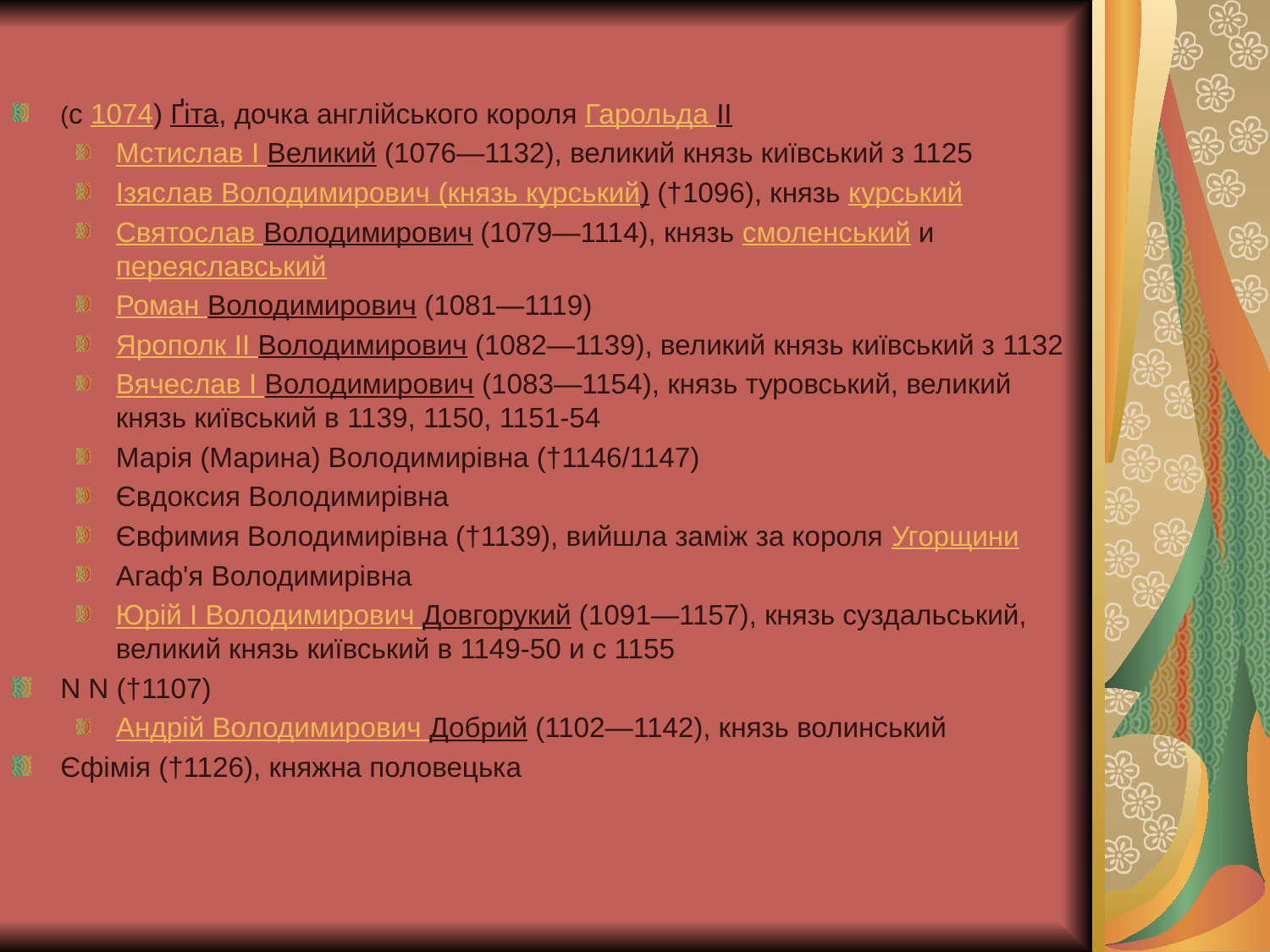

#
(с 1074) Ґіта, дочка англійського короля Гарольда II
Мстислав I Великий (1076—1132), великий князь київський з 1125
Ізяслав Володимирович (князь курський) (†1096), князь курський
Святослав Володимирович (1079—1114), князь смоленський и переяславський
Роман Володимирович (1081—1119)
Ярополк II Володимирович (1082—1139), великий князь київський з 1132
Вячеслав I Володимирович (1083—1154), князь туровський, великий князь київський в 1139, 1150, 1151-54
Марія (Марина) Володимирівна (†1146/1147)
Євдоксия Володимирівна
Євфимия Володимирівна (†1139), вийшла заміж за короля Угорщини
Агаф'я Володимирівна
Юрій I Володимирович Довгорукий (1091—1157), князь суздальський, великий князь київський в 1149-50 и с 1155
N N (†1107)
Андрій Володимирович Добрий (1102—1142), князь волинський
Єфімія (†1126), княжна половецька